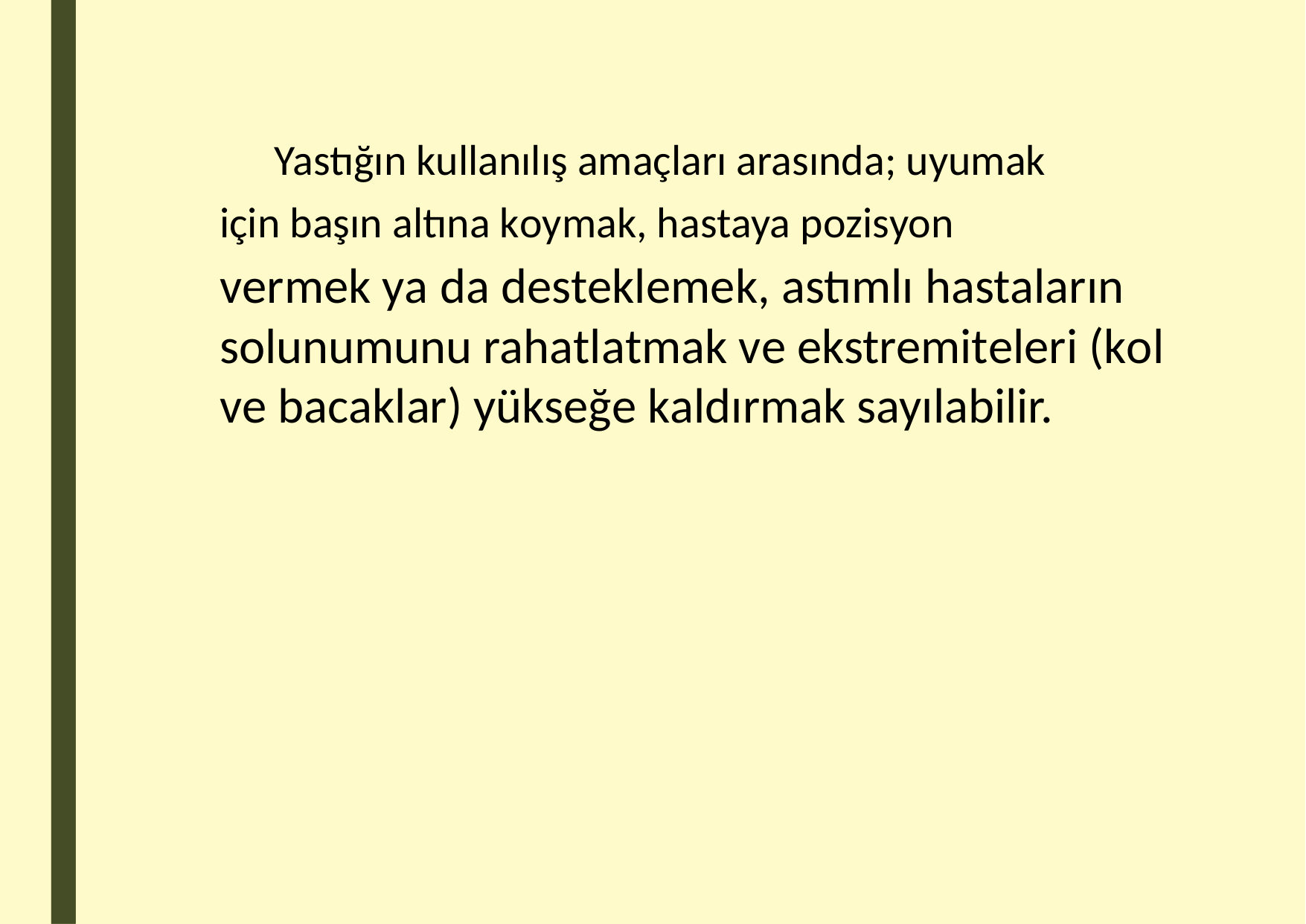

Yastığın kullanılış amaçları arasında; uyumak
için başın altına koymak, hastaya pozisyon
vermek ya da desteklemek, astımlı hastaların solunumunu rahatlatmak ve ekstremiteleri (kol ve bacaklar) yükseğe kaldırmak sayılabilir.